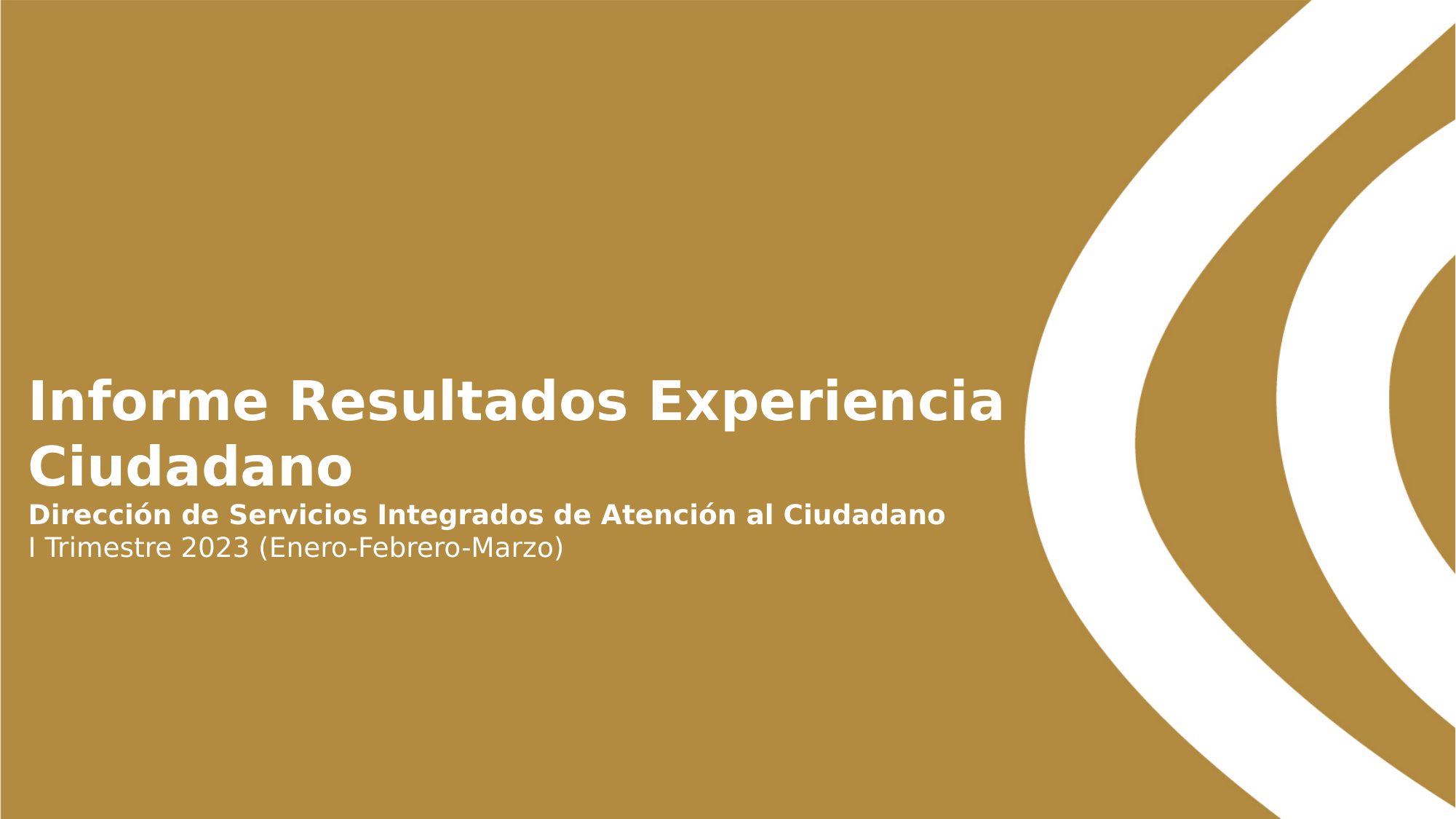

Informe Resultados Experiencia Ciudadano
Dirección de Servicios Integrados de Atención al Ciudadano
I Trimestre 2023 (Enero-Febrero-Marzo)